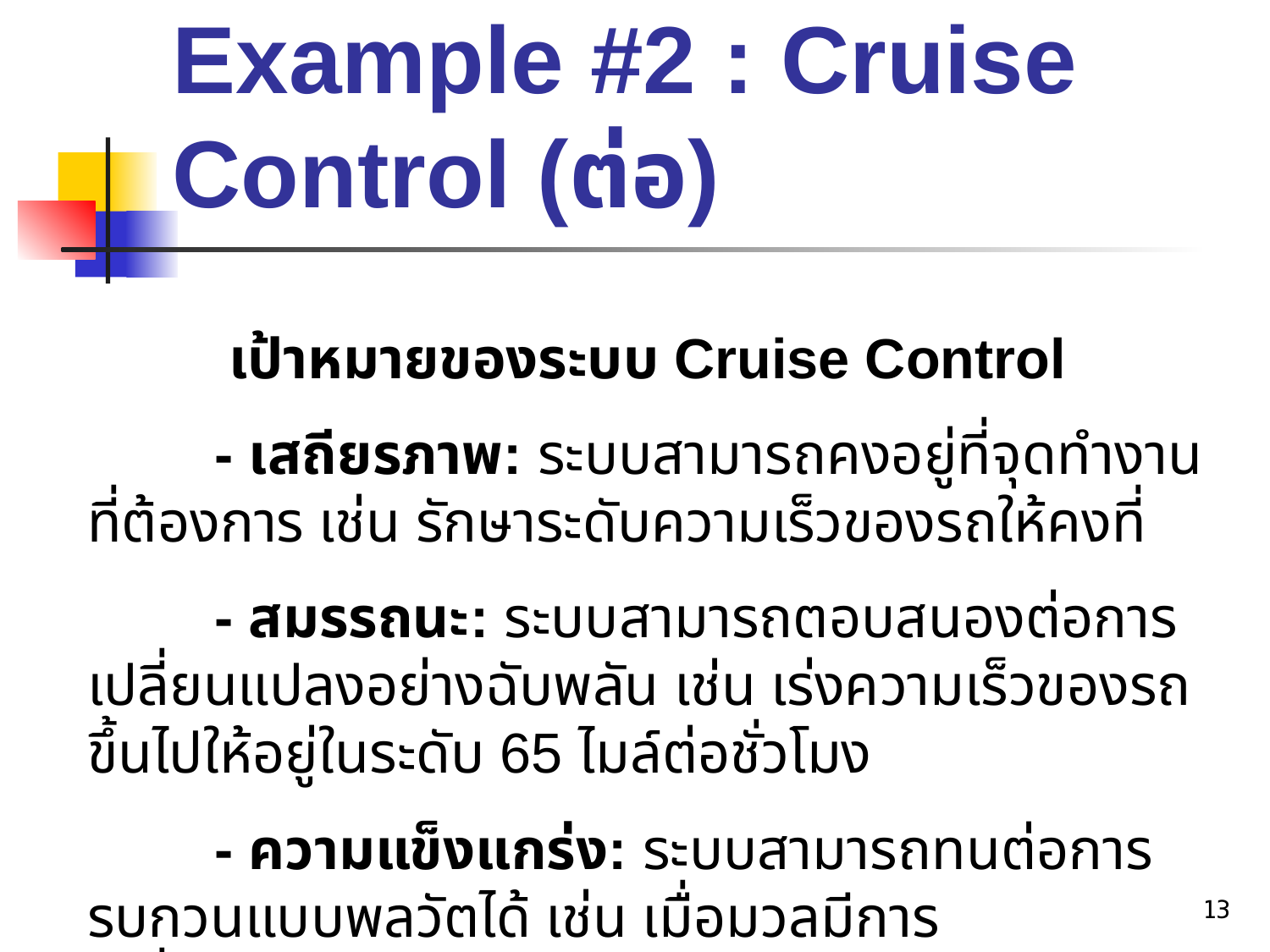

# Example #2 : Cruise Control (ต่อ)
เป้าหมายของระบบ Cruise Control
	- เสถียรภาพ: ระบบสามารถคงอยู่ที่จุดทำงานที่ต้องการ เช่น รักษาระดับความเร็วของรถให้คงที่
	- สมรรถนะ: ระบบสามารถตอบสนองต่อการเปลี่ยนแปลงอย่างฉับพลัน เช่น เร่งความเร็วของรถขึ้นไปให้อยู่ในระดับ 65 ไมล์ต่อชั่วโมง
	- ความแข็งแกร่ง: ระบบสามารถทนต่อการรบกวนแบบพลวัตได้ เช่น เมื่อมวลมีการเปลี่ยนแปลง
13